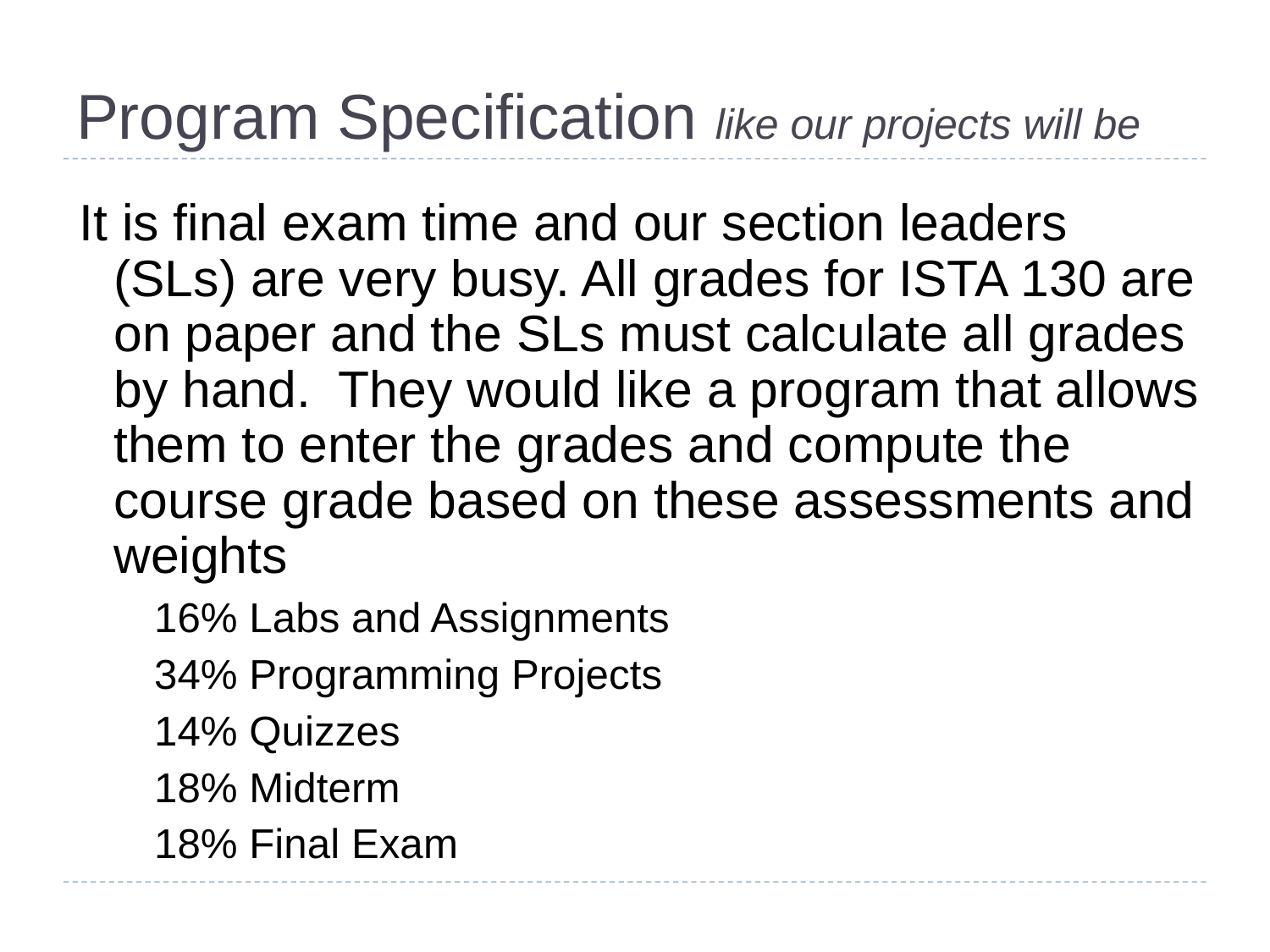

# Program Specification like our projects will be
It is final exam time and our section leaders (SLs) are very busy. All grades for ISTA 130 are on paper and the SLs must calculate all grades by hand.  They would like a program that allows them to enter the grades and compute the course grade based on these assessments and weights
16% Labs and Assignments
34% Programming Projects
14% Quizzes
18% Midterm
18% Final Exam